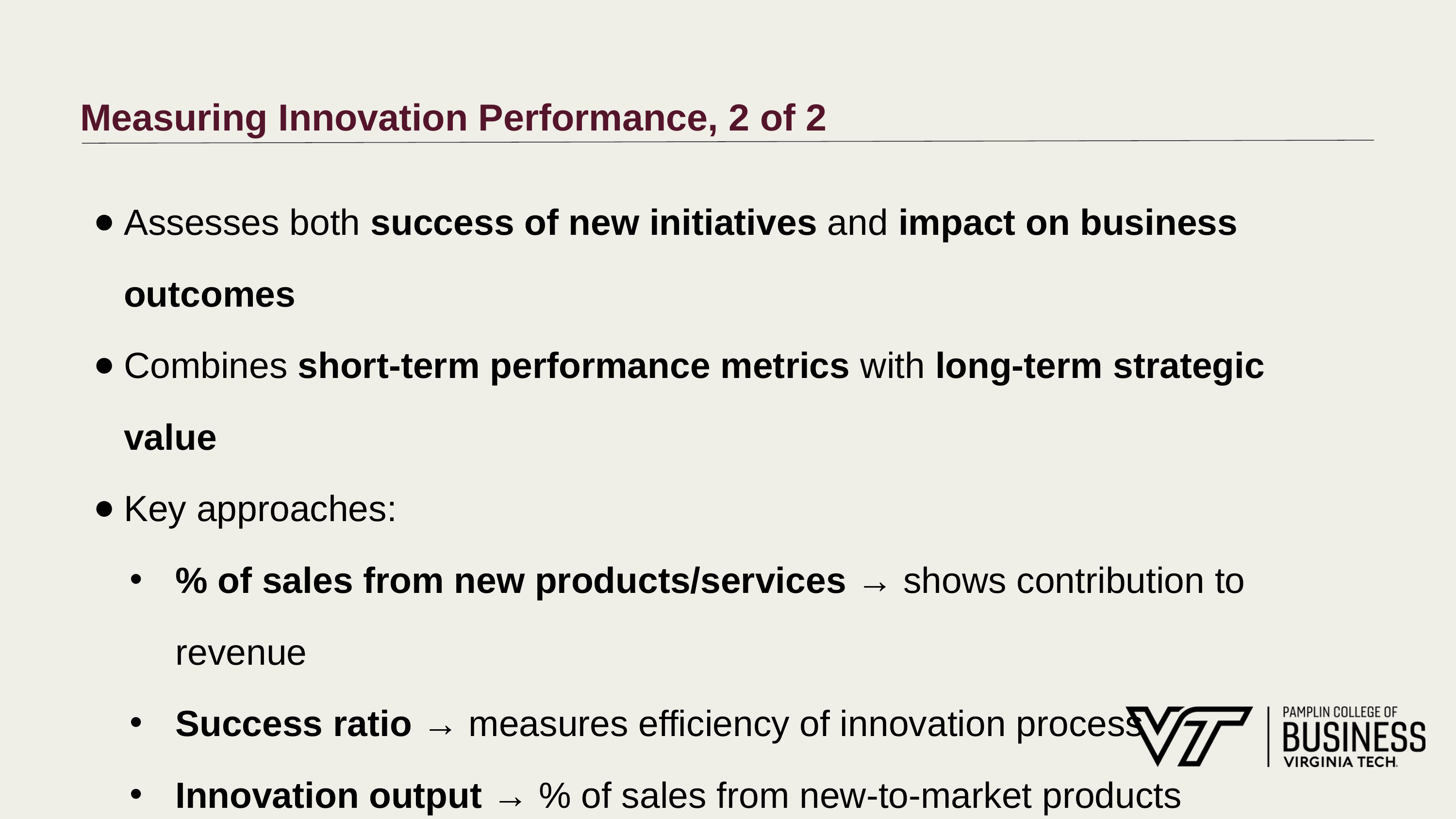

# Measuring Innovation Performance, 2 of 2
Assesses both success of new initiatives and impact on business outcomes
Combines short-term performance metrics with long-term strategic value
Key approaches:
% of sales from new products/services → shows contribution to revenue
Success ratio → measures efficiency of innovation process
Innovation output → % of sales from new-to-market products